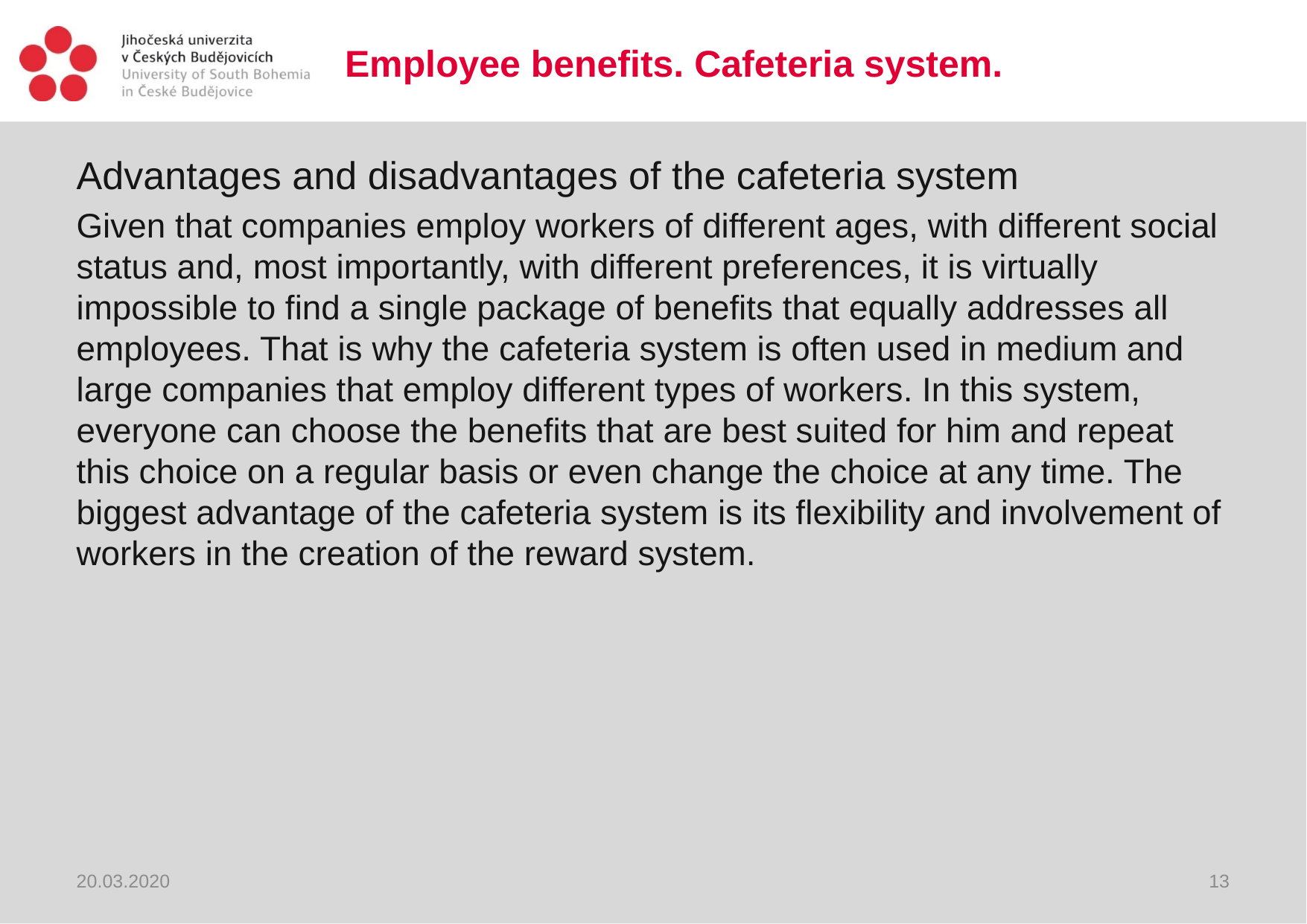

# Employee benefits. Cafeteria system.
Advantages and disadvantages of the cafeteria system
Given that companies employ workers of different ages, with different social status and, most importantly, with different preferences, it is virtually impossible to find a single package of benefits that equally addresses all employees. That is why the cafeteria system is often used in medium and large companies that employ different types of workers. In this system, everyone can choose the benefits that are best suited for him and repeat this choice on a regular basis or even change the choice at any time. The biggest advantage of the cafeteria system is its flexibility and involvement of workers in the creation of the reward system.
20.03.2020
13